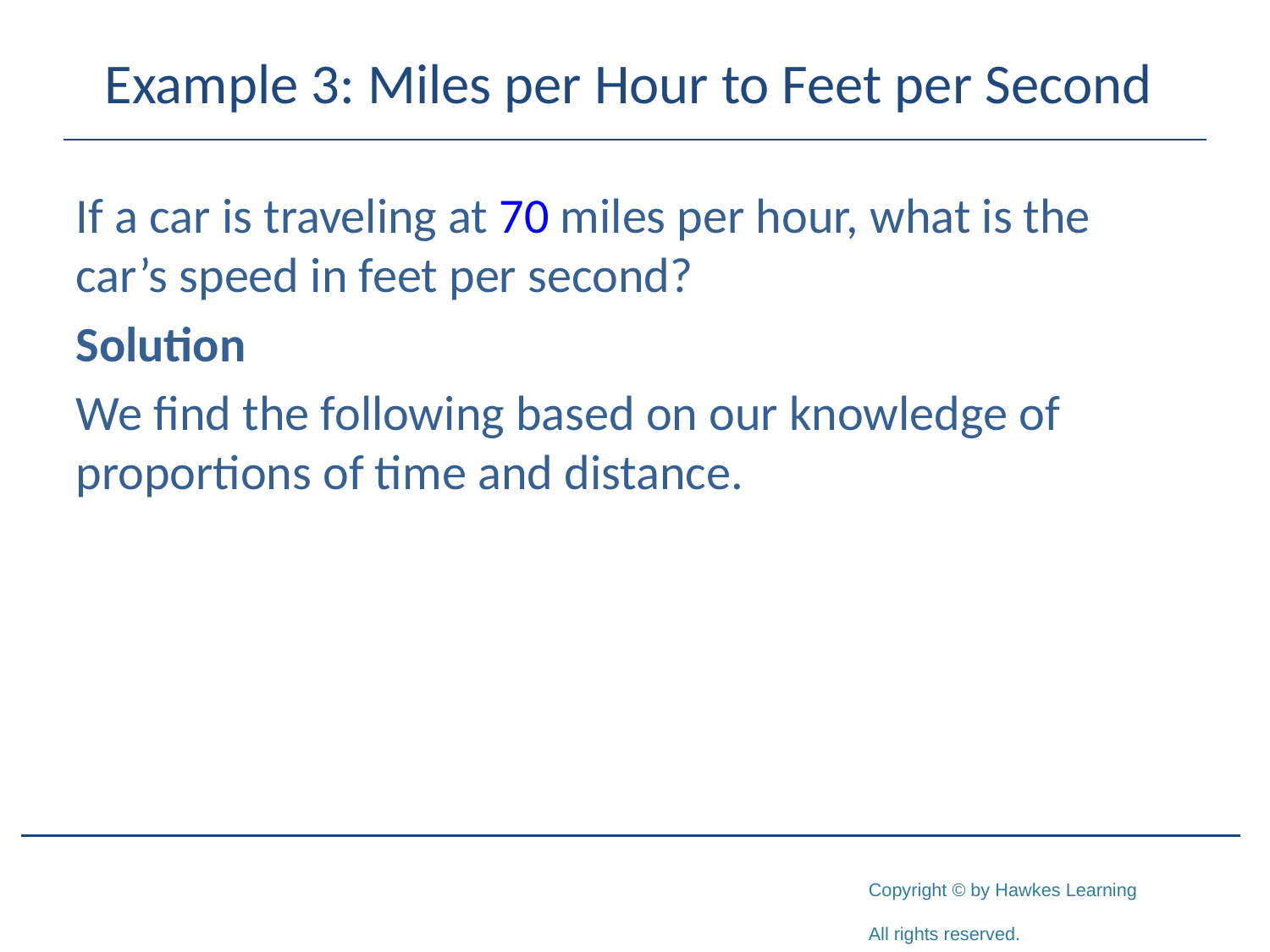

# Example 3: Miles per Hour to Feet per Second
If a car is traveling at 70 miles per hour, what is the car’s speed in feet per second?
Solution
We find the following based on our knowledge of proportions of time and distance.